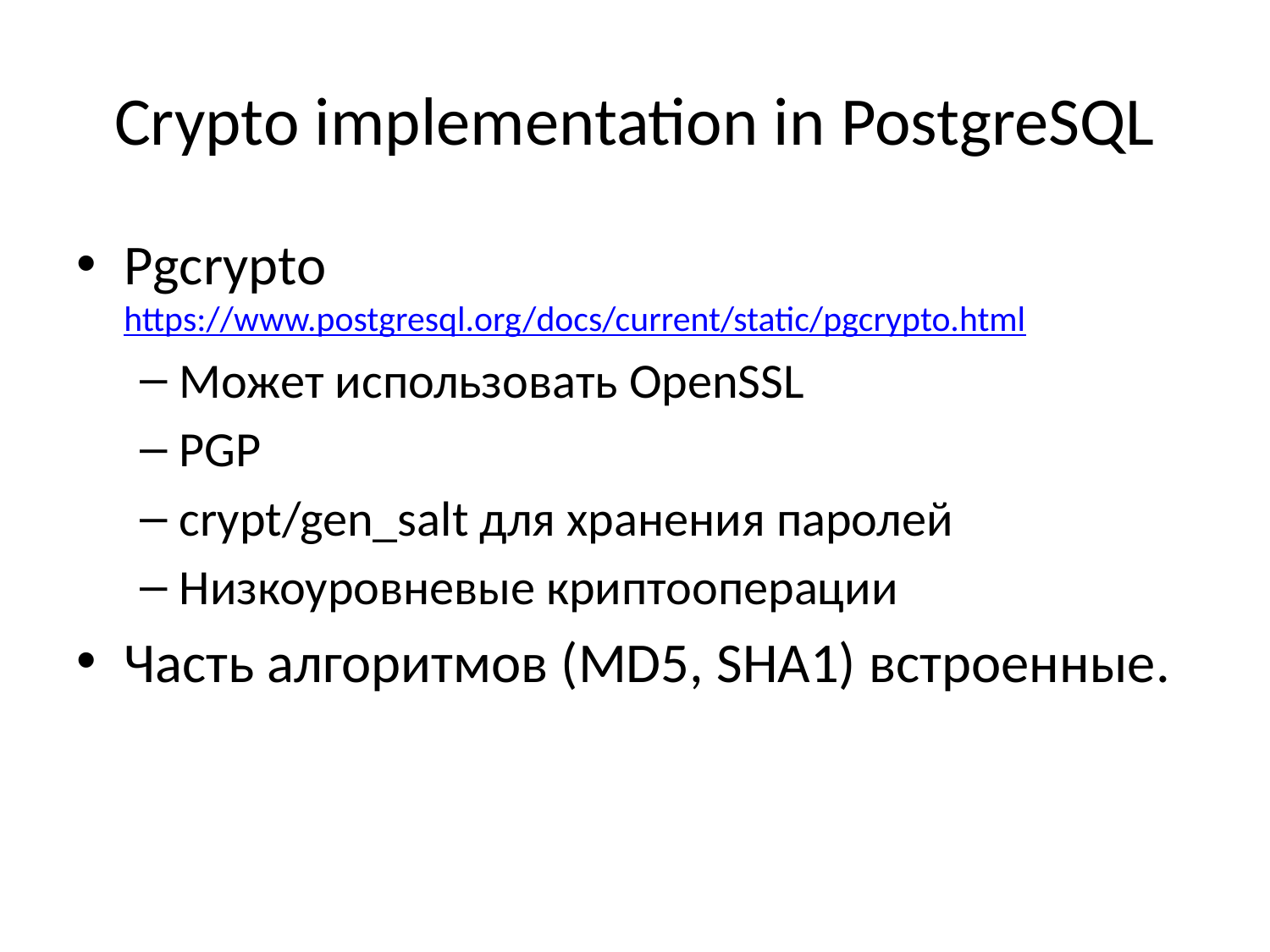

# Crypto implementation in PostgreSQL
Pgcrypto
https://www.postgresql.org/docs/current/static/pgcrypto.html
Может использовать OpenSSL
PGP
crypt/gen_salt для хранения паролей
Низкоуровневые криптооперации
Часть алгоритмов (MD5, SHA1) встроенные.